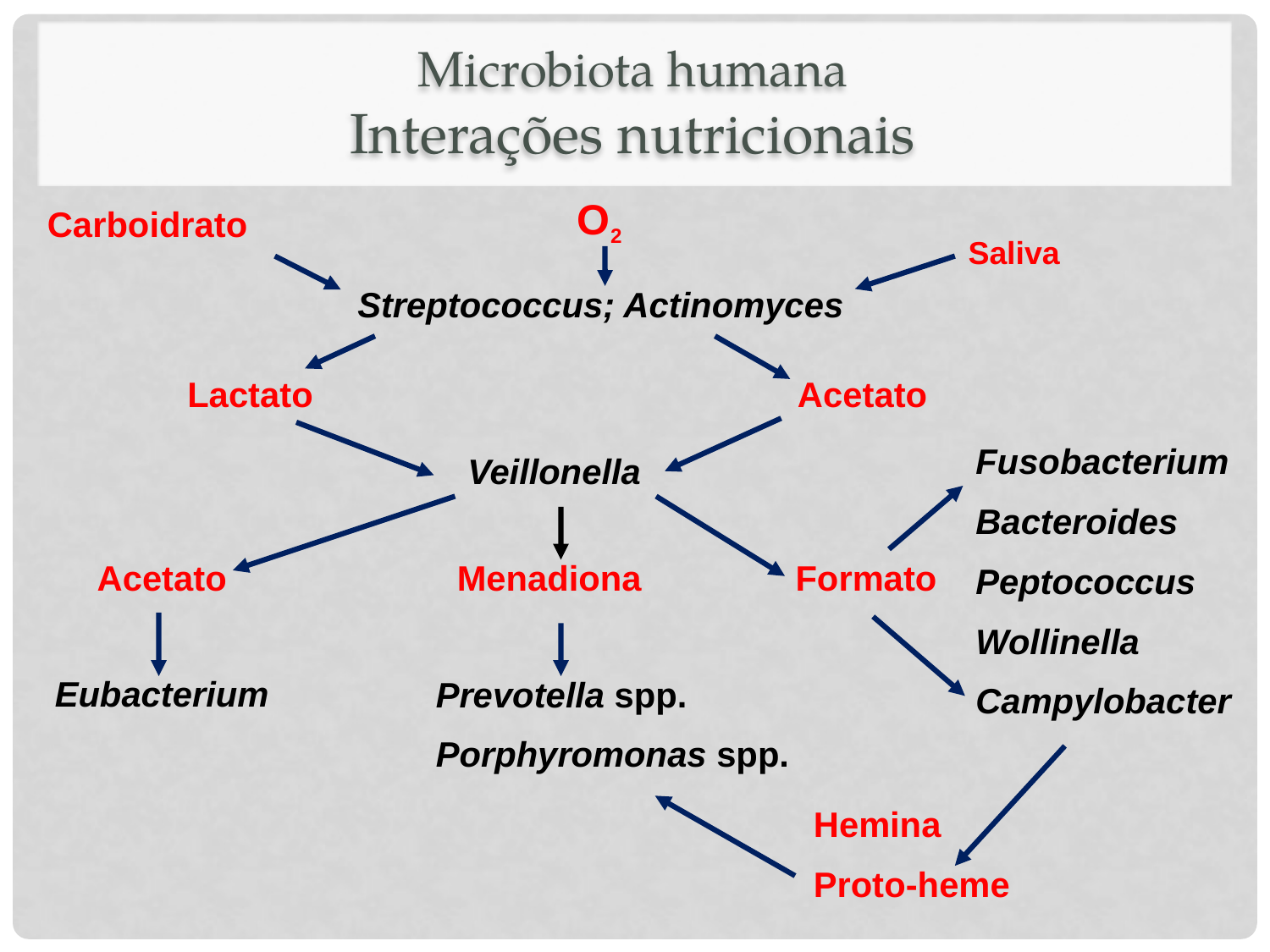

# Microbiota humana Interações nutricionais
O2
Carboidrato
Saliva

Streptococcus; Actinomyces

Lactato
Acetato

Fusobacterium
Bacteroides
Peptococcus
Wollinella
Campylobacter
Veillonella

Acetato
Menadiona
Formato

Eubacterium
Prevotella spp.
Porphyromonas spp.

Hemina
Proto-heme